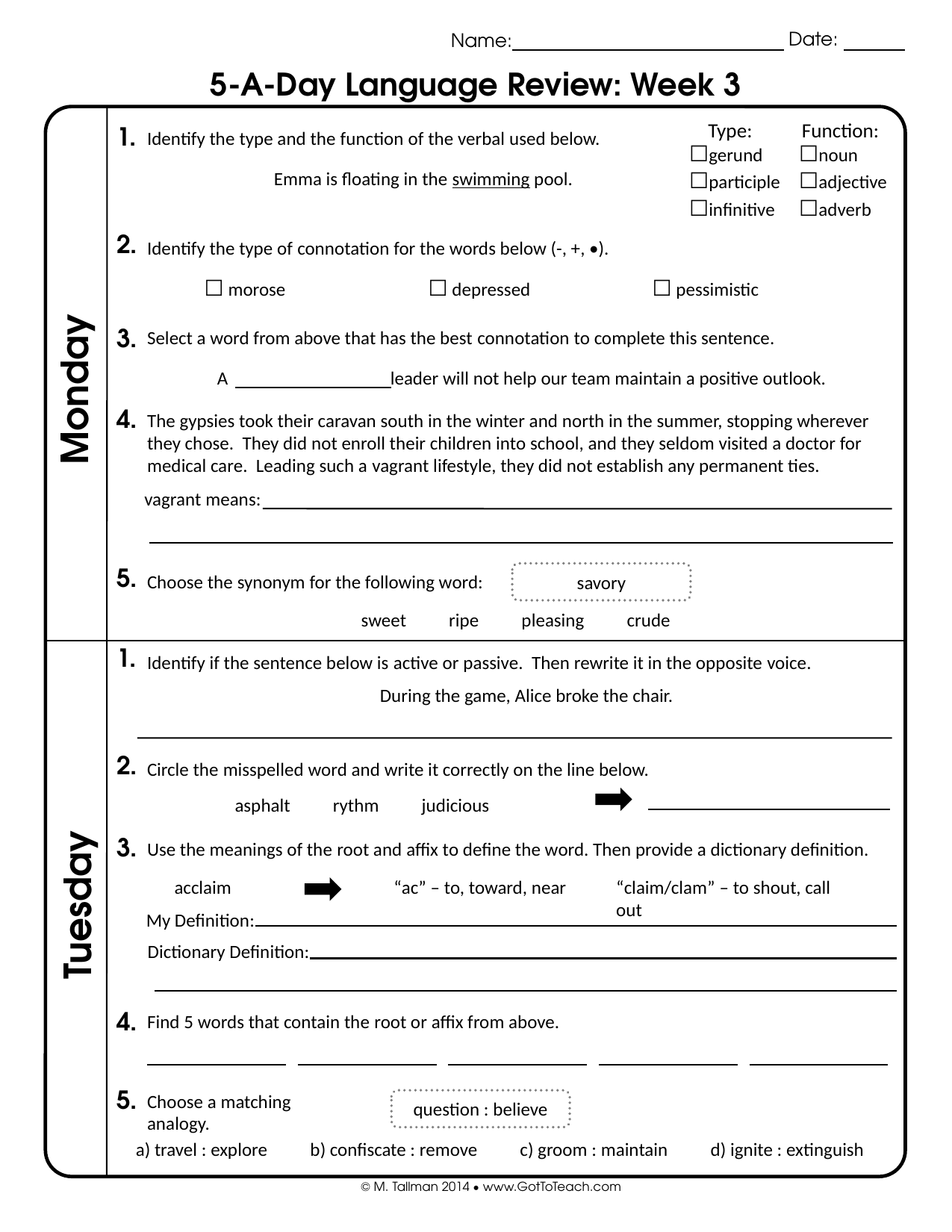

Date:
Name:
5-A-Day Language Review: Week 3
Type:
Function:
1.
Identify the type and the function of the verbal used below.
☐gerund
☐participle
☐infinitive
☐noun
☐adjective
☐adverb
Emma is floating in the swimming pool.
2.
Identify the type of connotation for the words below (-, +, •).
☐ morose		☐ depressed		☐ pessimistic
3.
Select a word from above that has the best connotation to complete this sentence.
A                                      leader will not help our team maintain a positive outlook.
Monday
4.
The gypsies took their caravan south in the winter and north in the summer, stopping wherever they chose.  They did not enroll their children into school, and they seldom visited a doctor for medical care.  Leading such a vagrant lifestyle, they did not establish any permanent ties.
vagrant means:
5.
savory
Choose the synonym for the following word:
sweet          ripe          pleasing          crude
1.
Identify if the sentence below is active or passive.  Then rewrite it in the opposite voice.
During the game, Alice broke the chair.
2.
Circle the misspelled word and write it correctly on the line below.
asphalt          rythm          judicious

3.
Use the meanings of the root and affix to define the word. Then provide a dictionary definition.
acclaim
“ac” – to, toward, near
“claim/clam” – to shout, call out
Tuesday

My Definition:
Dictionary Definition:
4.
Find 5 words that contain the root or affix from above.
5.
Choose a matching analogy.
question : believe
a) travel : explore          b) confiscate : remove          c) groom : maintain          d) ignite : extinguish